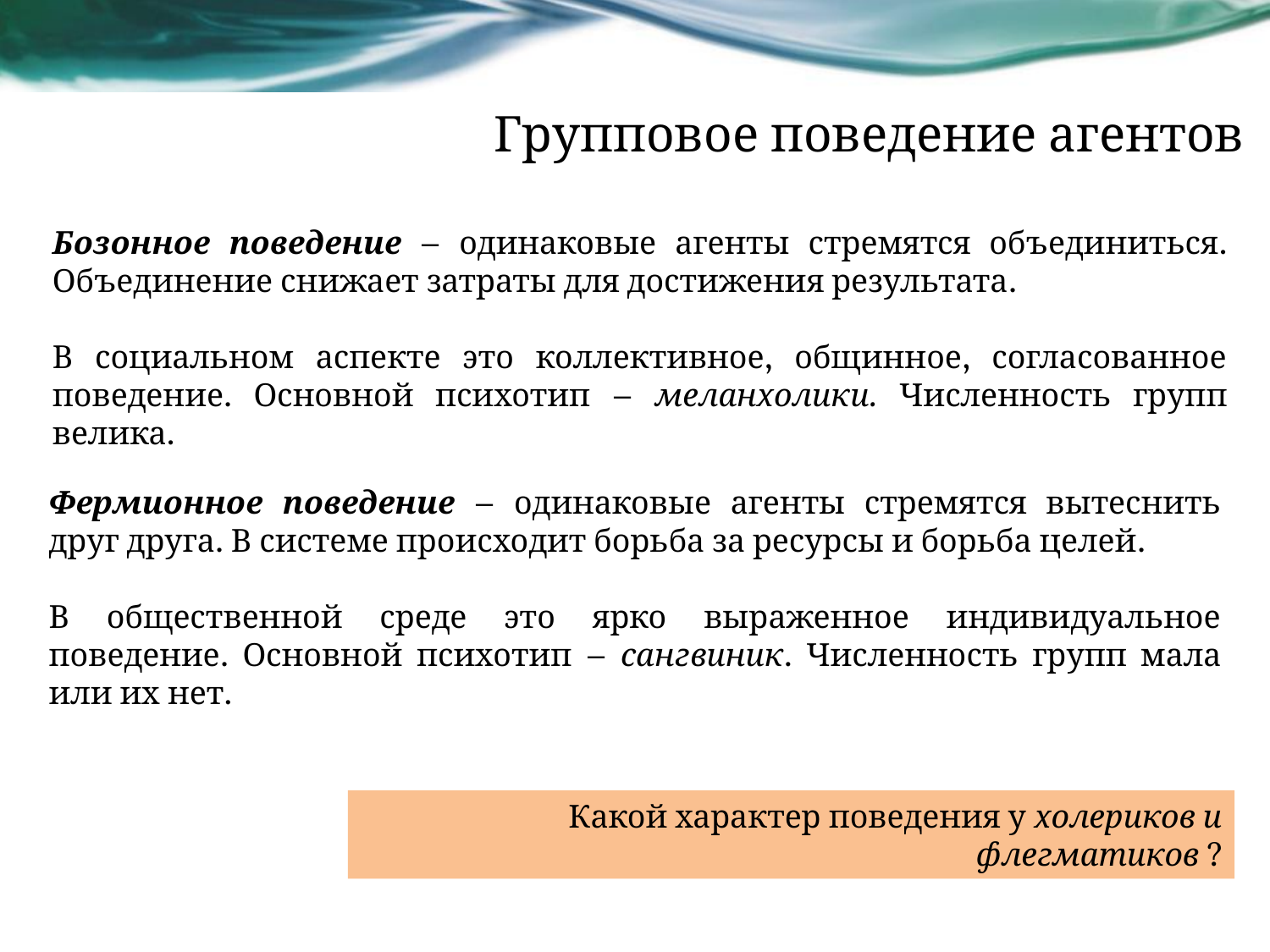

# Групповое поведение агентов
Бозонное поведение – одинаковые агенты стремятся объединиться. Объединение снижает затраты для достижения результата.

В социальном аспекте это коллективное, общинное, согласованное поведение. Основной психотип – меланхолики. Численность групп велика.
Фермионное поведение – одинаковые агенты стремятся вытеснить друг друга. В системе происходит борьба за ресурсы и борьба целей.

В общественной среде это ярко выраженное индивидуальное поведение. Основной психотип – сангвиник. Численность групп мала или их нет.
Какой характер поведения у холериков и флегматиков ?